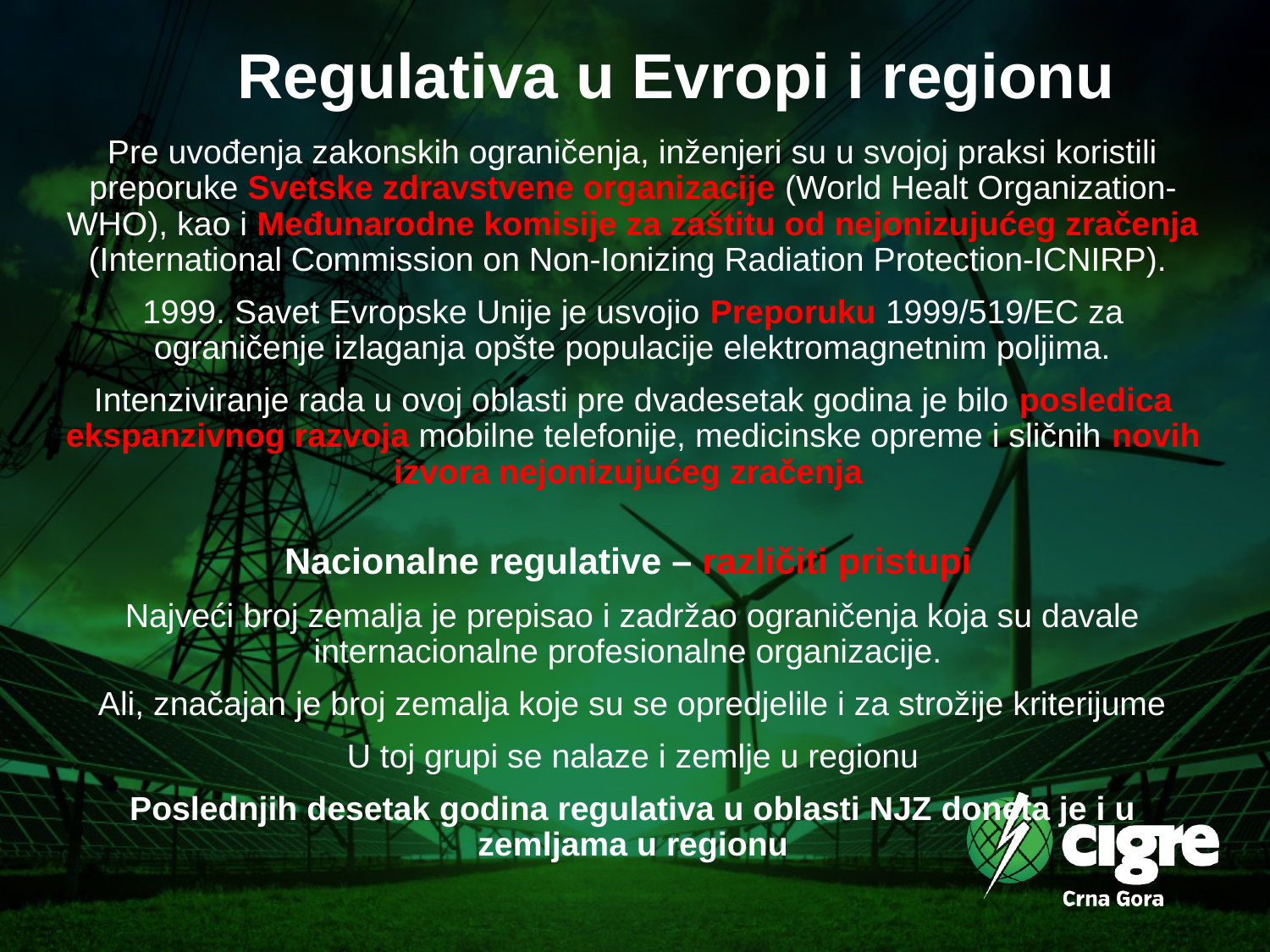

# Regulativa u Evropi i regionu
Pre uvođenja zakonskih ograničenja, inženjeri su u svojoj praksi koristili preporuke Svetske zdravstvene organizacije (World Healt Organization-WHO), kao i Međunarodne komisije za zaštitu od nejonizujućeg zračenja (International Commission on Non-Ionizing Radiation Protection-ICNIRP).
1999. Savet Evropske Unije je usvojio Preporuku 1999/519/EC za ograničenje izlaganja opšte populacije elektromagnetnim poljima.
Intenziviranje rada u ovoj oblasti pre dvadesetak godina je bilo posledica ekspanzivnog razvoja mobilne telefonije, medicinske opreme i sličnih novih izvora nejonizujućeg zračenja

Nacionalne regulative – različiti pristupi
Najveći broj zemalja je prepisao i zadržao ograničenja koja su davale internacionalne profesionalne organizacije.
Ali, značajan je broj zemalja koje su se opredjelile i za strožije kriterijume
U toj grupi se nalaze i zemlje u regionu
Poslednjih desetak godina regulativa u oblasti NJZ doneta je i u zemljama u regionu